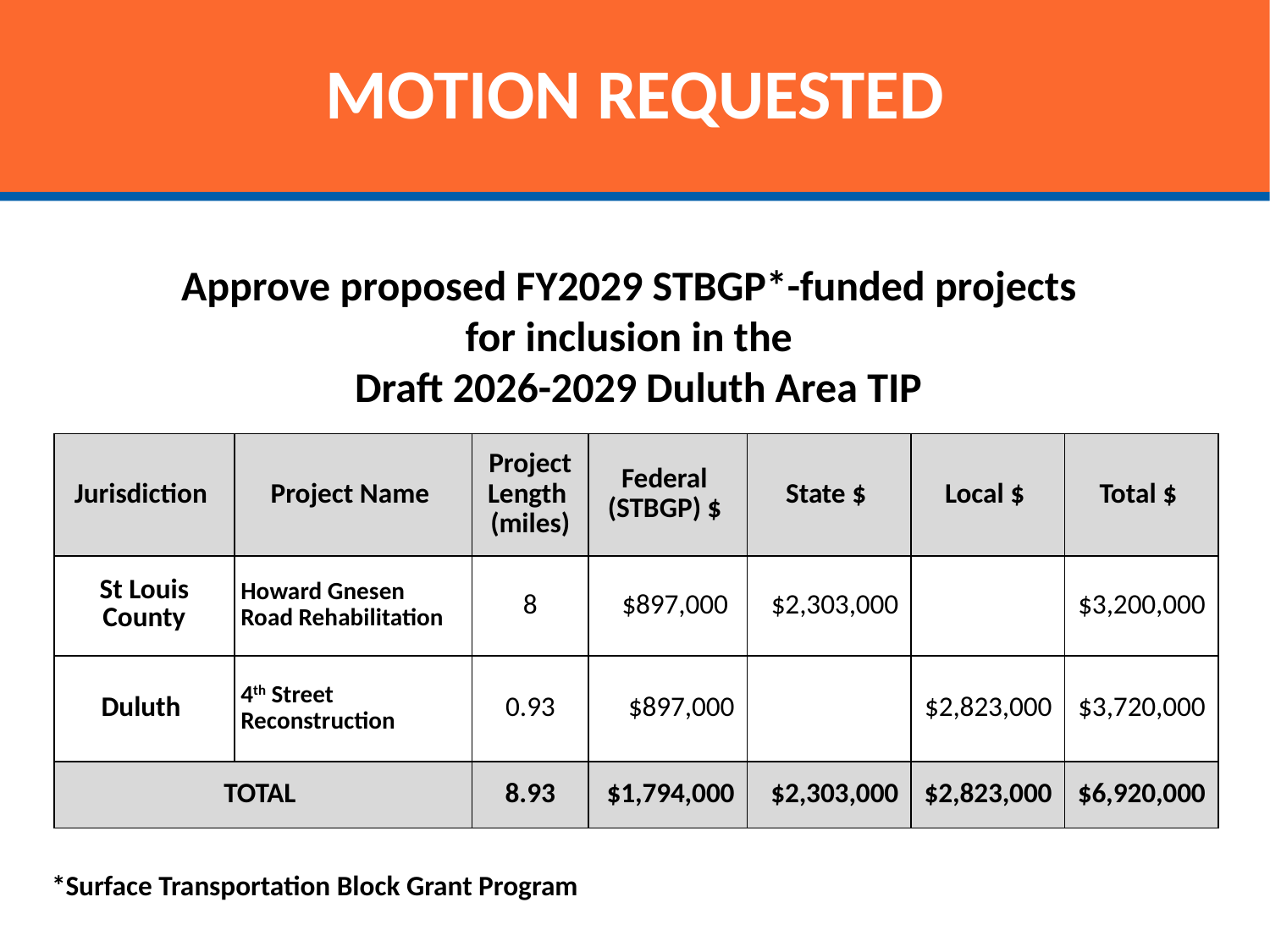

MOTION REQUESTED
Approve proposed FY2029 STBGP*-funded projects
for inclusion in the
 Draft 2026-2029 Duluth Area TIP

*Surface Transportation Block Grant Program
| Jurisdiction | Project Name | Project Length (miles) | Federal (STBGP) $ | State $ | Local $ | Total $ |
| --- | --- | --- | --- | --- | --- | --- |
| St Louis County | Howard Gnesen Road Rehabilitation | 8 | $897,000 | $2,303,000 |  | $3,200,000 |
| Duluth | 4th Street Reconstruction | 0.93 | $897,000 |  | $2,823,000 | $3,720,000 |
| TOTAL |  | 8.93 | $1,794,000 | $2,303,000 | $2,823,000 | $6,920,000 |